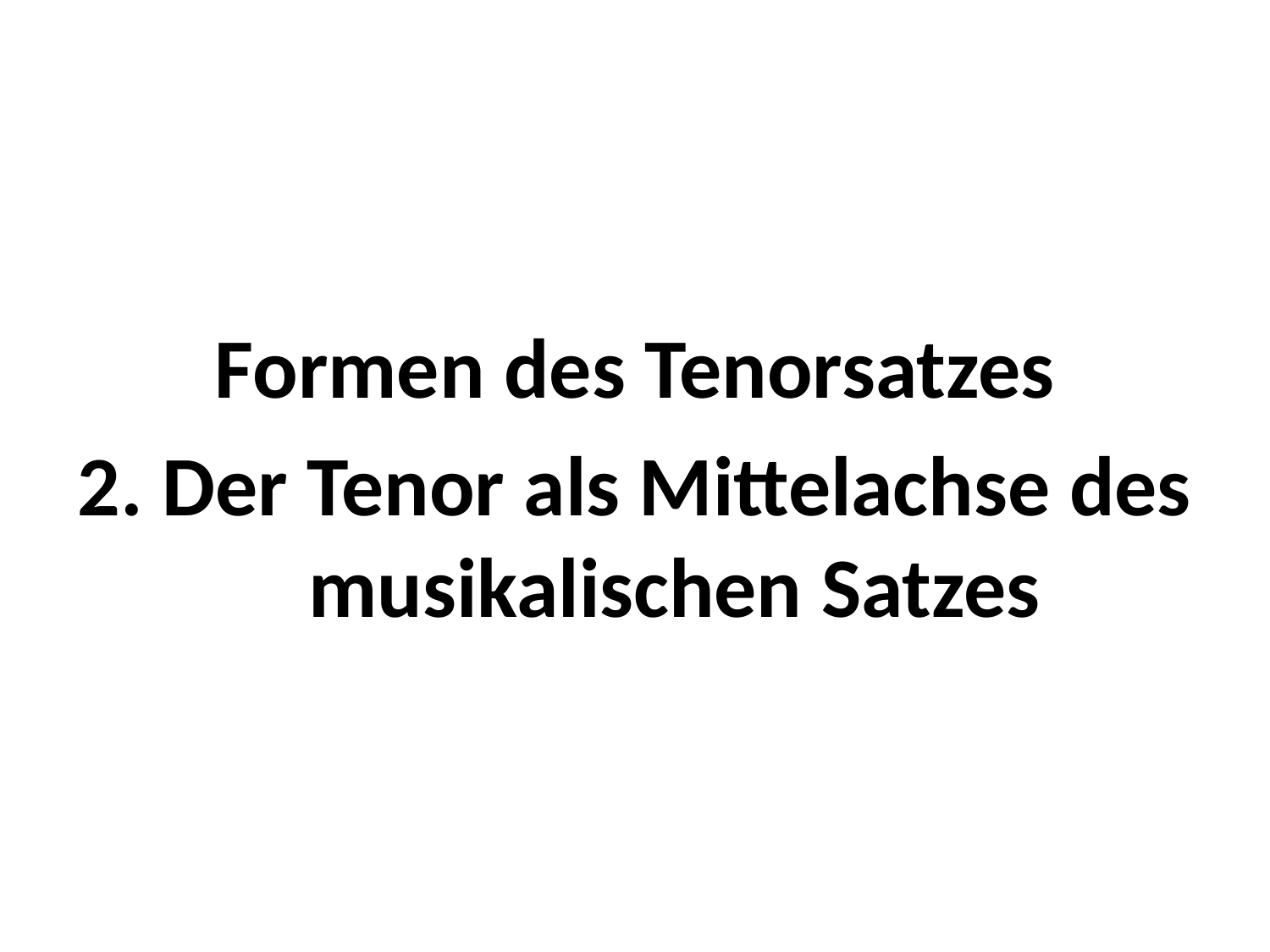

#

Formen des Tenorsatzes
2. Der Tenor als Mittelachse des musikalischen Satzes